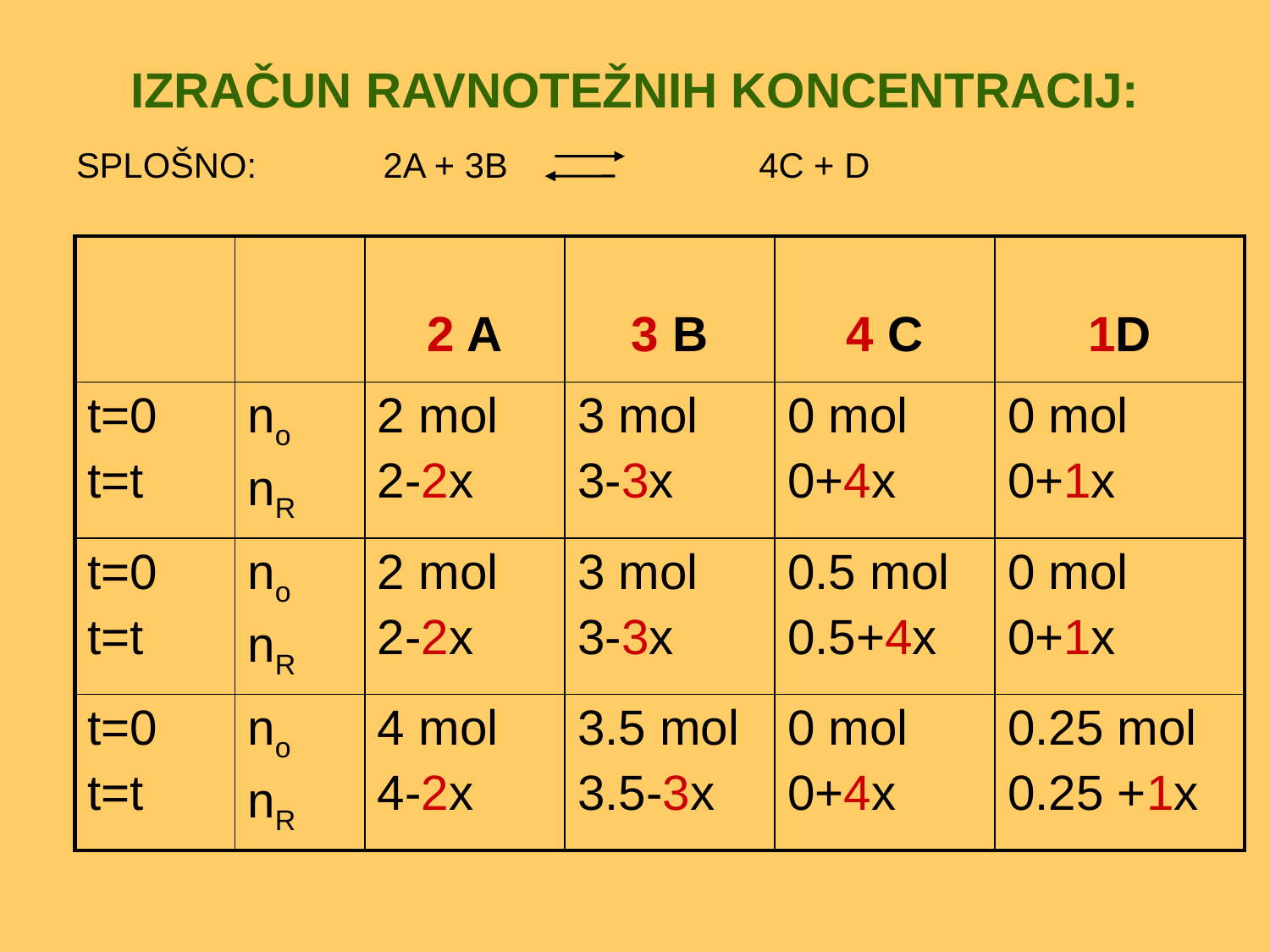

# IZRAČUN RAVNOTEŽNIH KONCENTRACIJ:
SPLOŠNO:             2A + 3B		4C + D

|  |  | 2 A | 3 B | 4 C | 1D |
| --- | --- | --- | --- | --- | --- |
| t=0 t=t | no nR | 2 mol 2-2x | 3 mol 3-3x | 0 mol 0+4x | 0 mol 0+1x |
| t=0 t=t | no nR | 2 mol 2-2x | 3 mol 3-3x | 0.5 mol 0.5+4x | 0 mol 0+1x |
| t=0 t=t | no nR | 4 mol 4-2x | 3.5 mol 3.5-3x | 0 mol 0+4x | 0.25 mol 0.25 +1x |